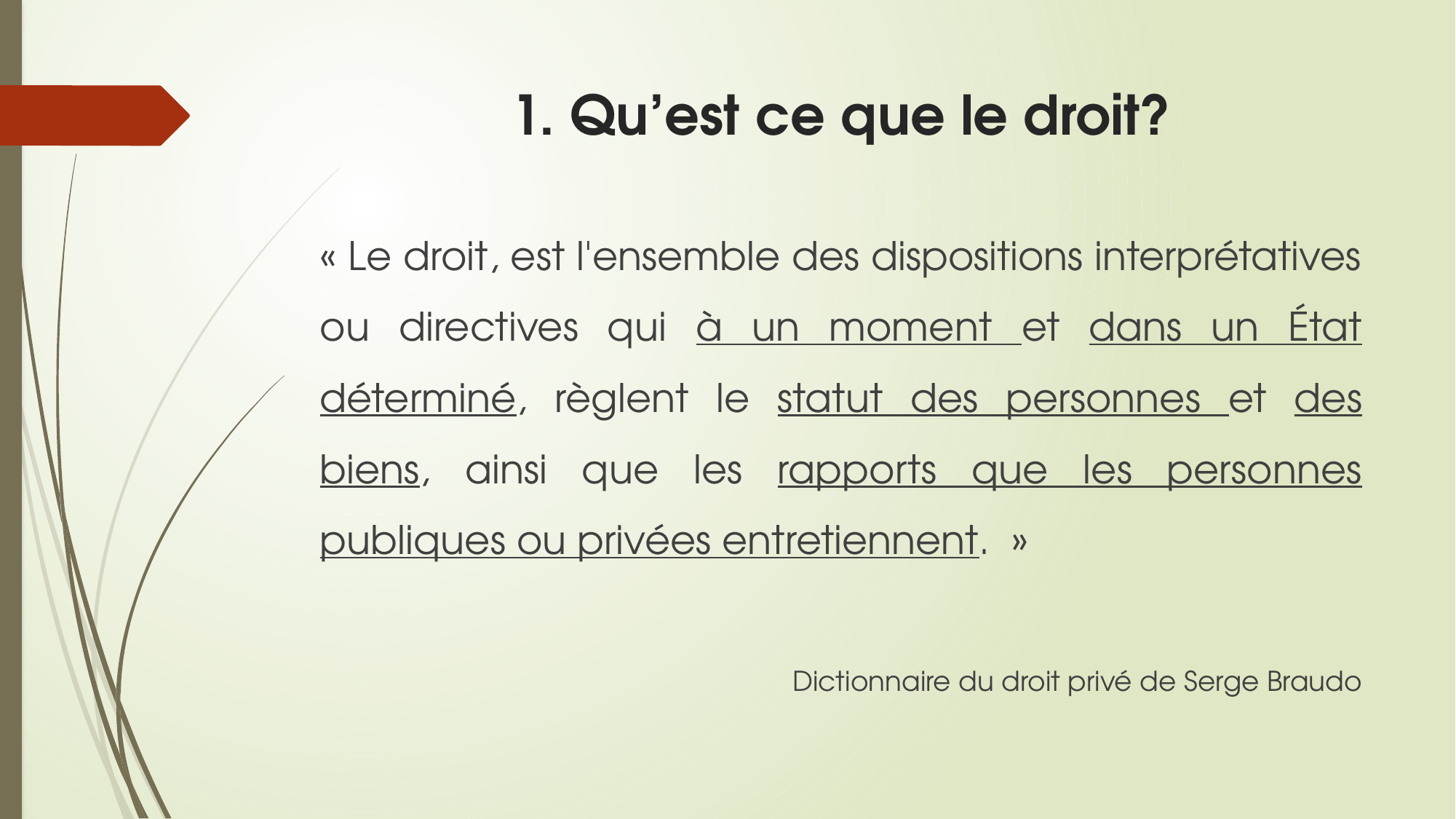

# 1. Qu’est ce que le droit?
« Le droit, est l'ensemble des dispositions interprétatives ou directives qui à un moment et dans un État déterminé, règlent le statut des personnes et des biens, ainsi que les rapports que les personnes publiques ou privées entretiennent.  »

Dictionnaire du droit privé de Serge Braudo